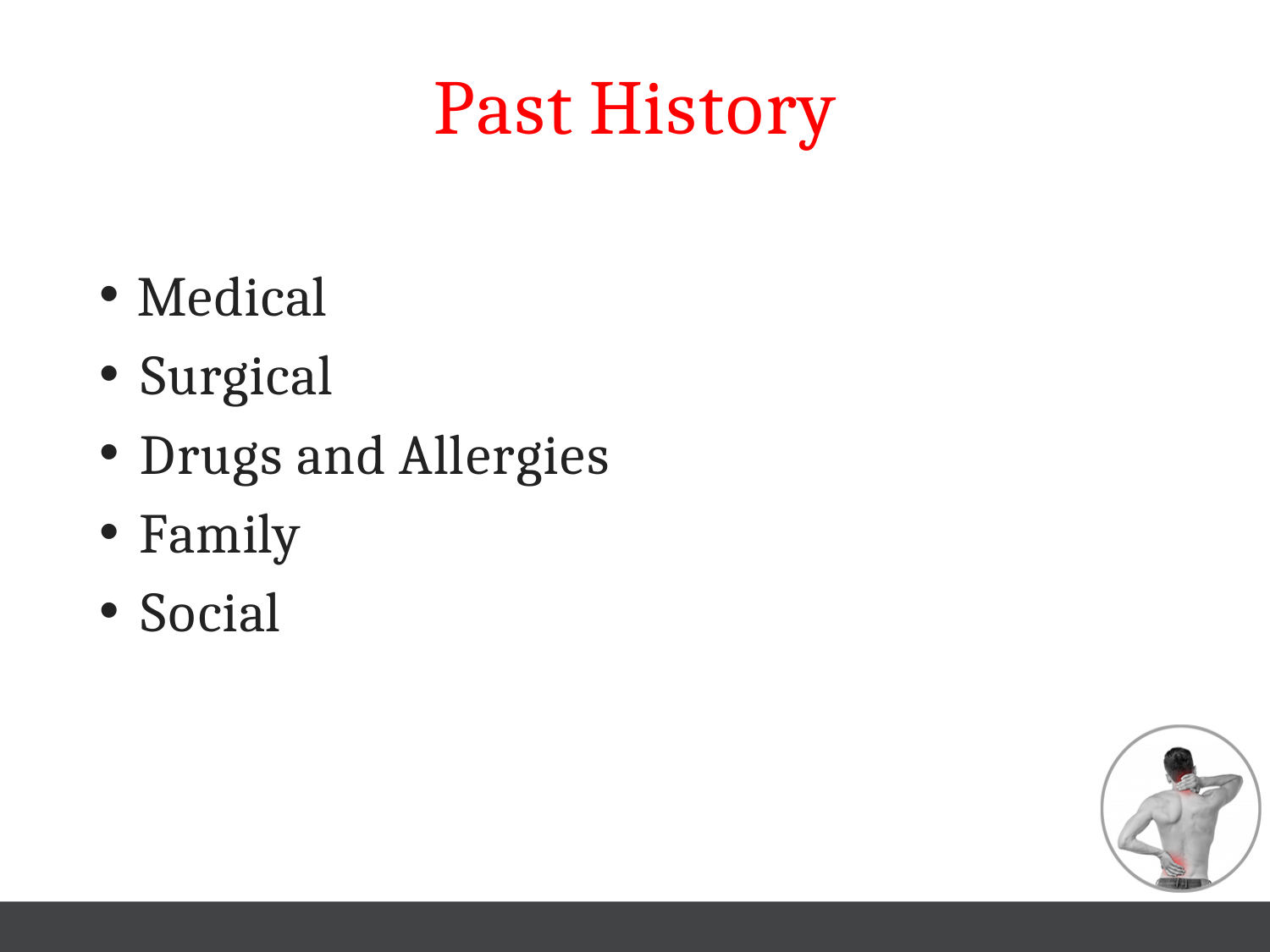

# Past History
Medical
Surgical
Drugs and Allergies
Family
Social